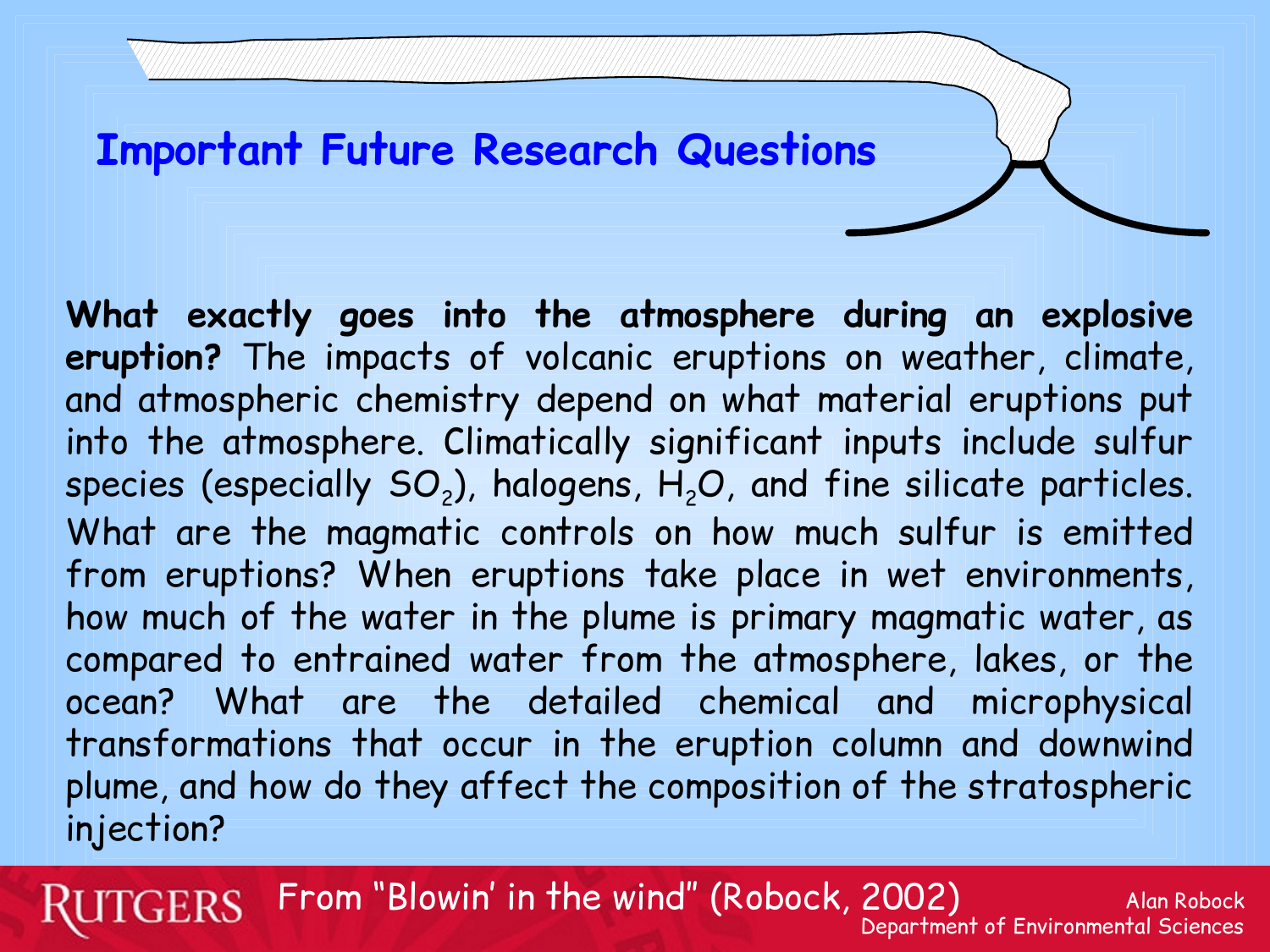

Important Future Research Questions
What exactly goes into the atmosphere during an explosive eruption? The impacts of volcanic eruptions on weather, climate, and atmospheric chemistry depend on what material eruptions put into the atmosphere. Climatically significant inputs include sulfur species (especially SO2), halogens, H2O, and fine silicate particles. What are the magmatic controls on how much sulfur is emitted from eruptions? When eruptions take place in wet environments, how much of the water in the plume is primary magmatic water, as compared to entrained water from the atmosphere, lakes, or the ocean? What are the detailed chemical and microphysical transformations that occur in the eruption column and downwind plume, and how do they affect the composition of the stratospheric injection?
From “Blowin’ in the wind” (Robock, 2002)